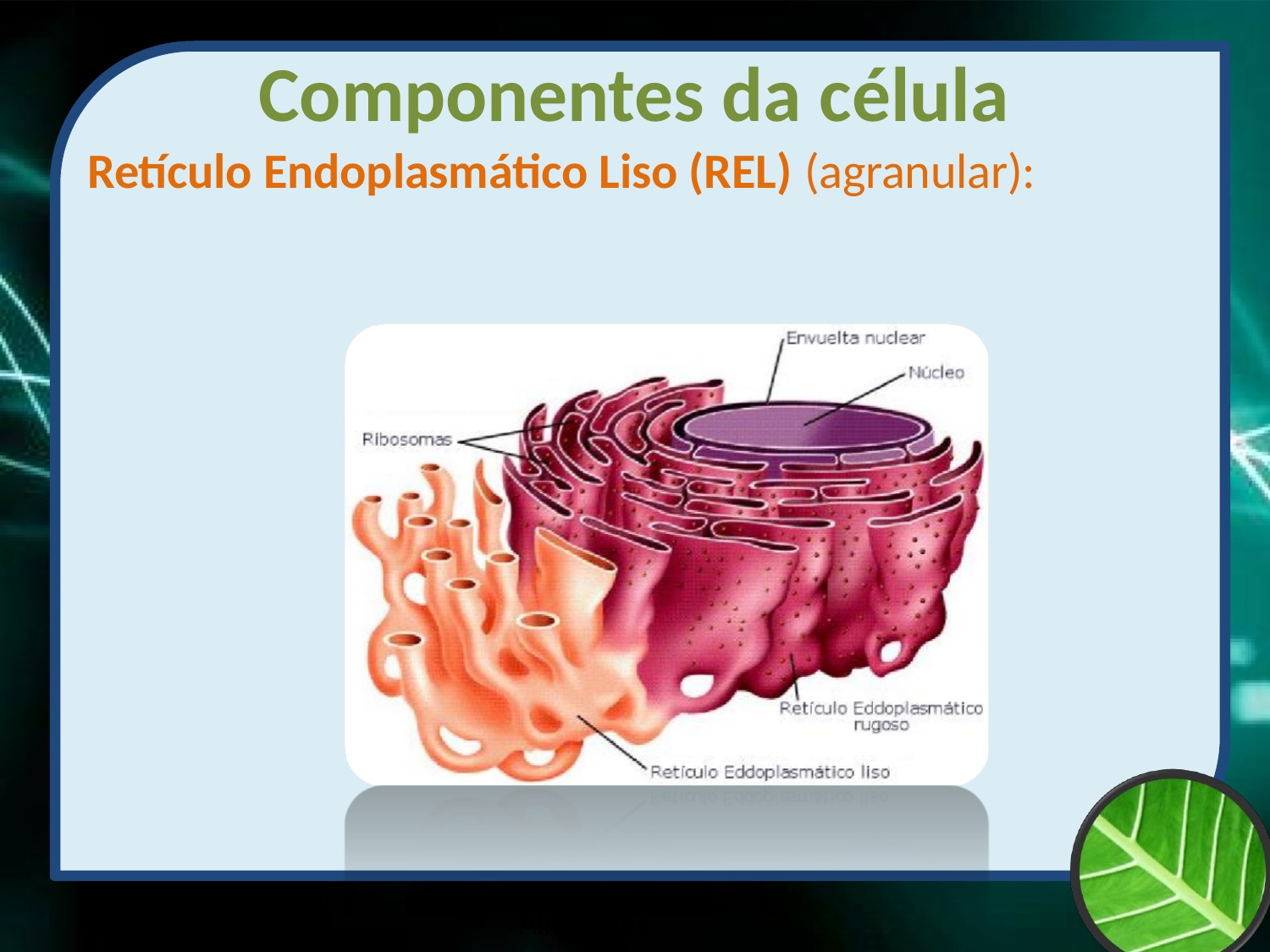

# Componentes da célula
Retículo Endoplasmático Liso (REL) (agranular):

Prof Zayra Prado Almondes